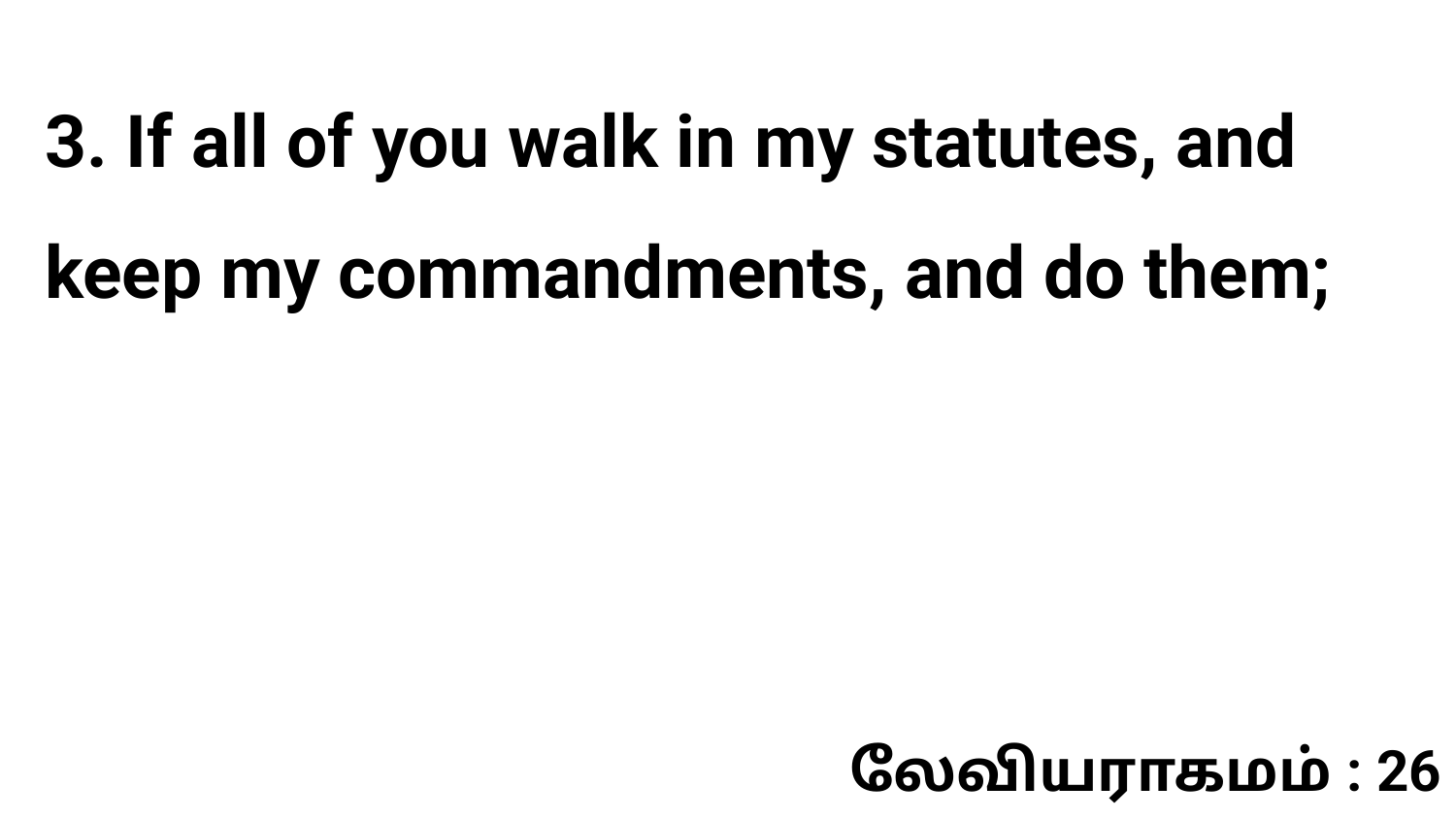

3. If all of you walk in my statutes, and keep my commandments, and do them;
லேவியராகமம் : 26